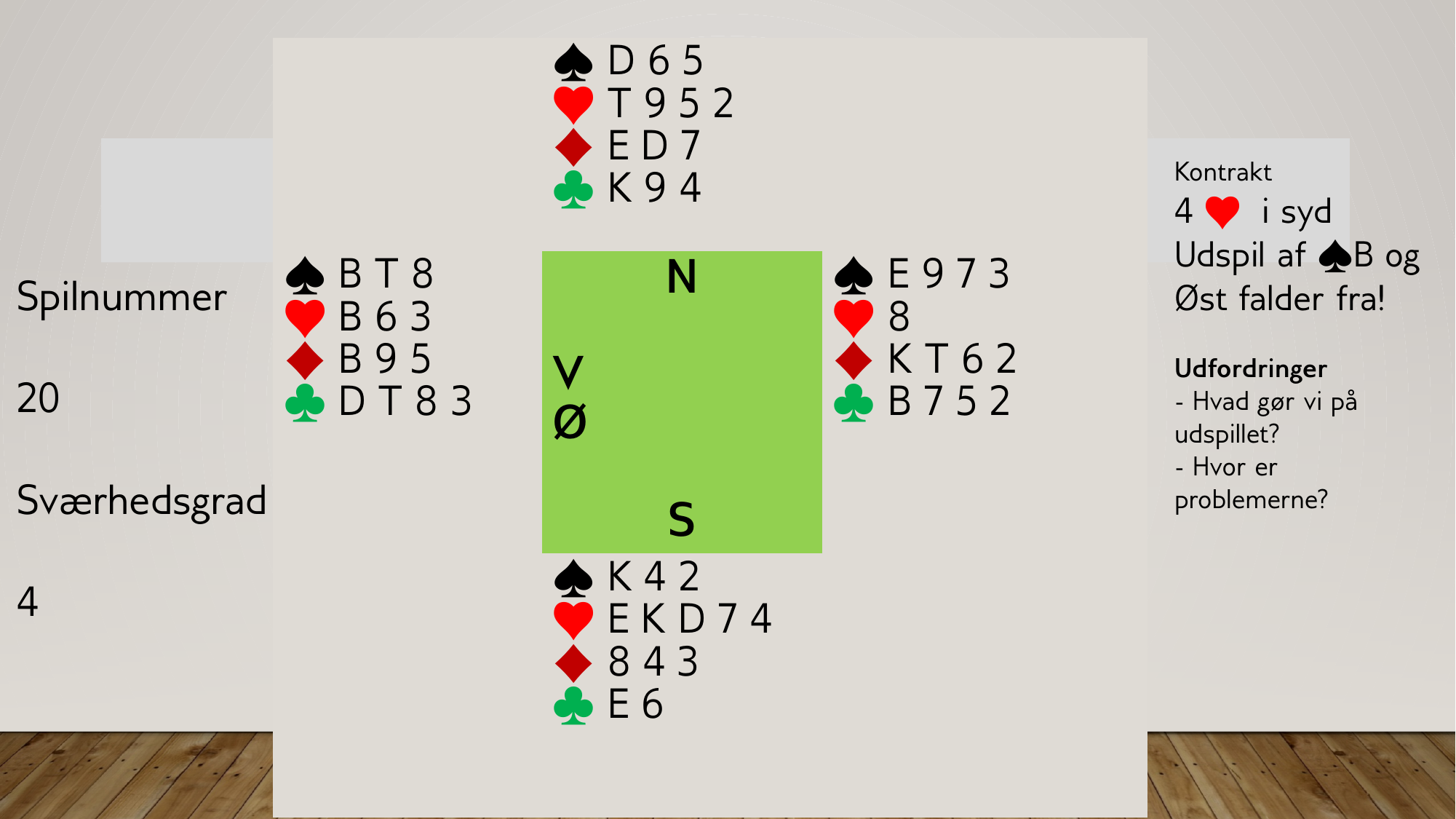

|  | ♠︎ D 6 5 ♥︎ T 9 5 2 ♦︎ E D 7 ♣︎ K 9 4 |  |
| --- | --- | --- |
| ♠︎ B T 8 ♥︎ B 6 3 ♦︎ B 9 5 ♣︎ D T 8 3 | N V Ø S | ♠︎ E 9 7 3 ♥︎ 8 ♦︎ K T 6 2 ♣︎ B 7 5 2 |
|  | ♠︎ K 4 2 ♥︎ E K D 7 4 ♦︎ 8 4 3 ♣︎ E 6 |  |
#

Kontrakt
4 ♥︎ ︎ i syd
Udspil af ♠︎B og Øst falder fra!

Udfordringer
- Hvad gør vi på udspillet?
- Hvor er problemerne?

Spilnummer

20

Sværhedsgrad

4